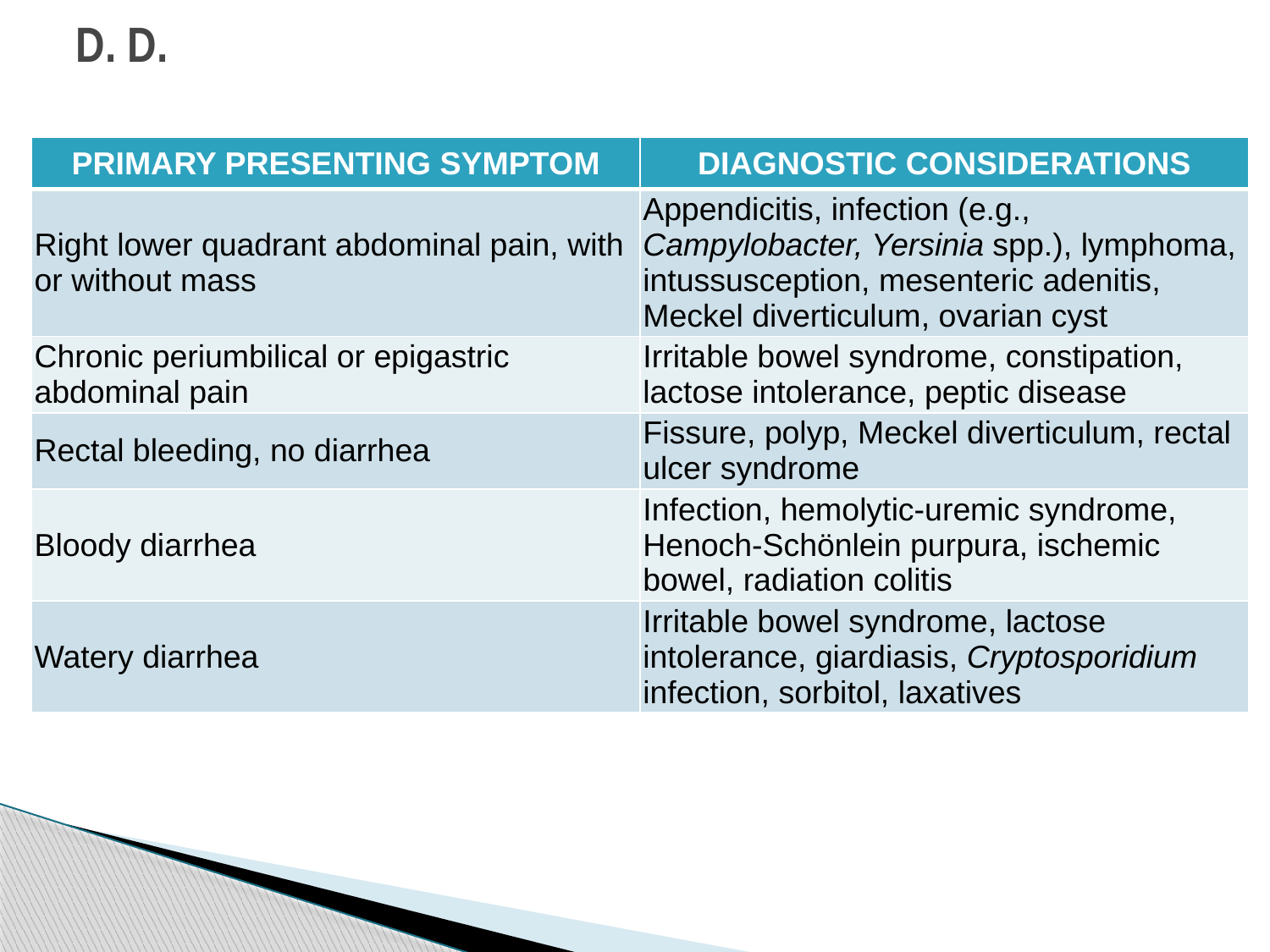

# D. D.
| PRIMARY PRESENTING SYMPTOM | DIAGNOSTIC CONSIDERATIONS |
| --- | --- |
| Right lower quadrant abdominal pain, with or without mass | Appendicitis, infection (e.g., Campylobacter, Yersinia spp.), lymphoma, intussusception, mesenteric adenitis, Meckel diverticulum, ovarian cyst |
| Chronic periumbilical or epigastric abdominal pain | Irritable bowel syndrome, constipation, lactose intolerance, peptic disease |
| Rectal bleeding, no diarrhea | Fissure, polyp, Meckel diverticulum, rectal ulcer syndrome |
| Bloody diarrhea | Infection, hemolytic-uremic syndrome, Henoch-Schönlein purpura, ischemic bowel, radiation colitis |
| Watery diarrhea | Irritable bowel syndrome, lactose intolerance, giardiasis, Cryptosporidium infection, sorbitol, laxatives |